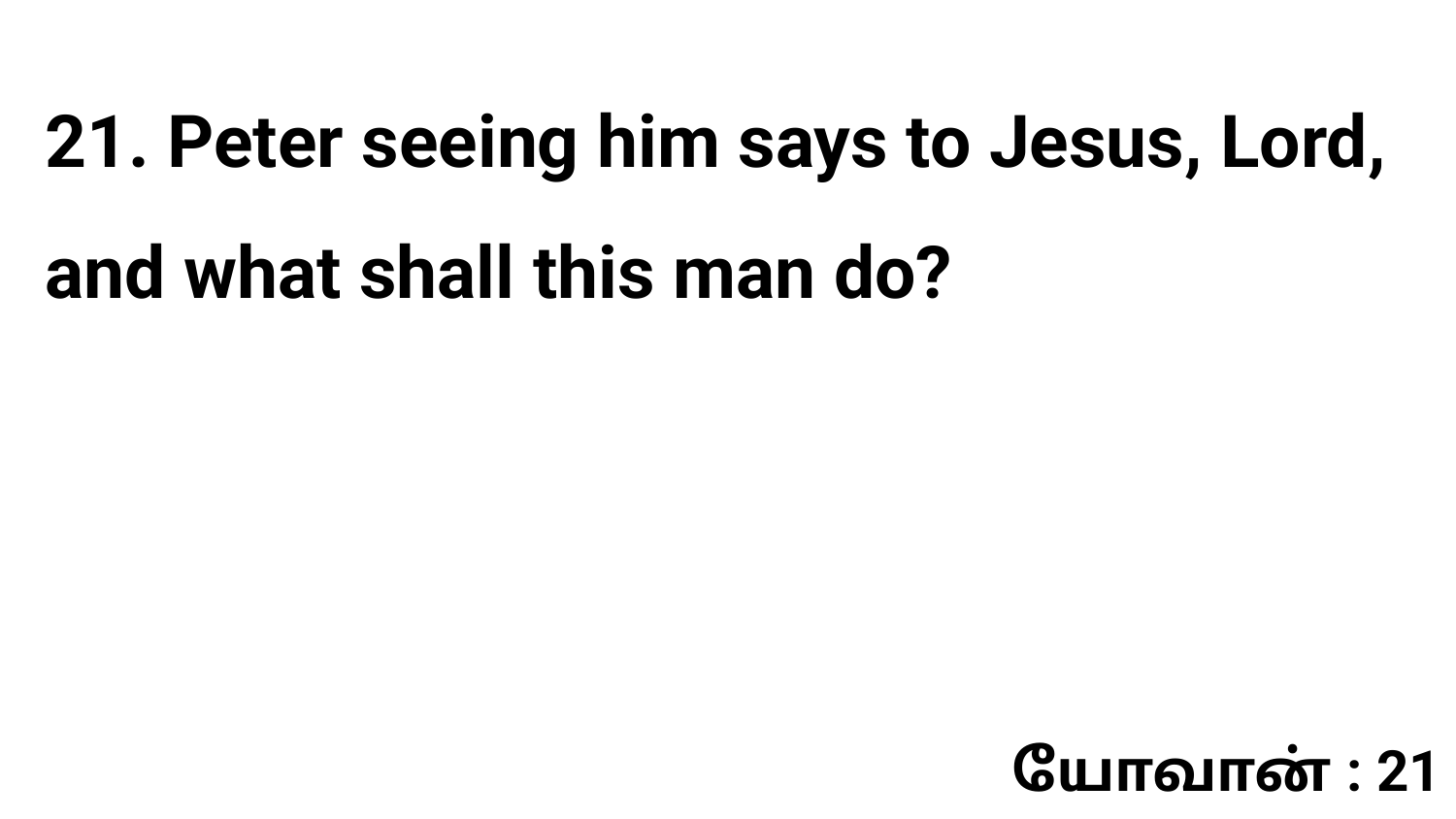

21. Peter seeing him says to Jesus, Lord, and what shall this man do?
யோவான் : 21